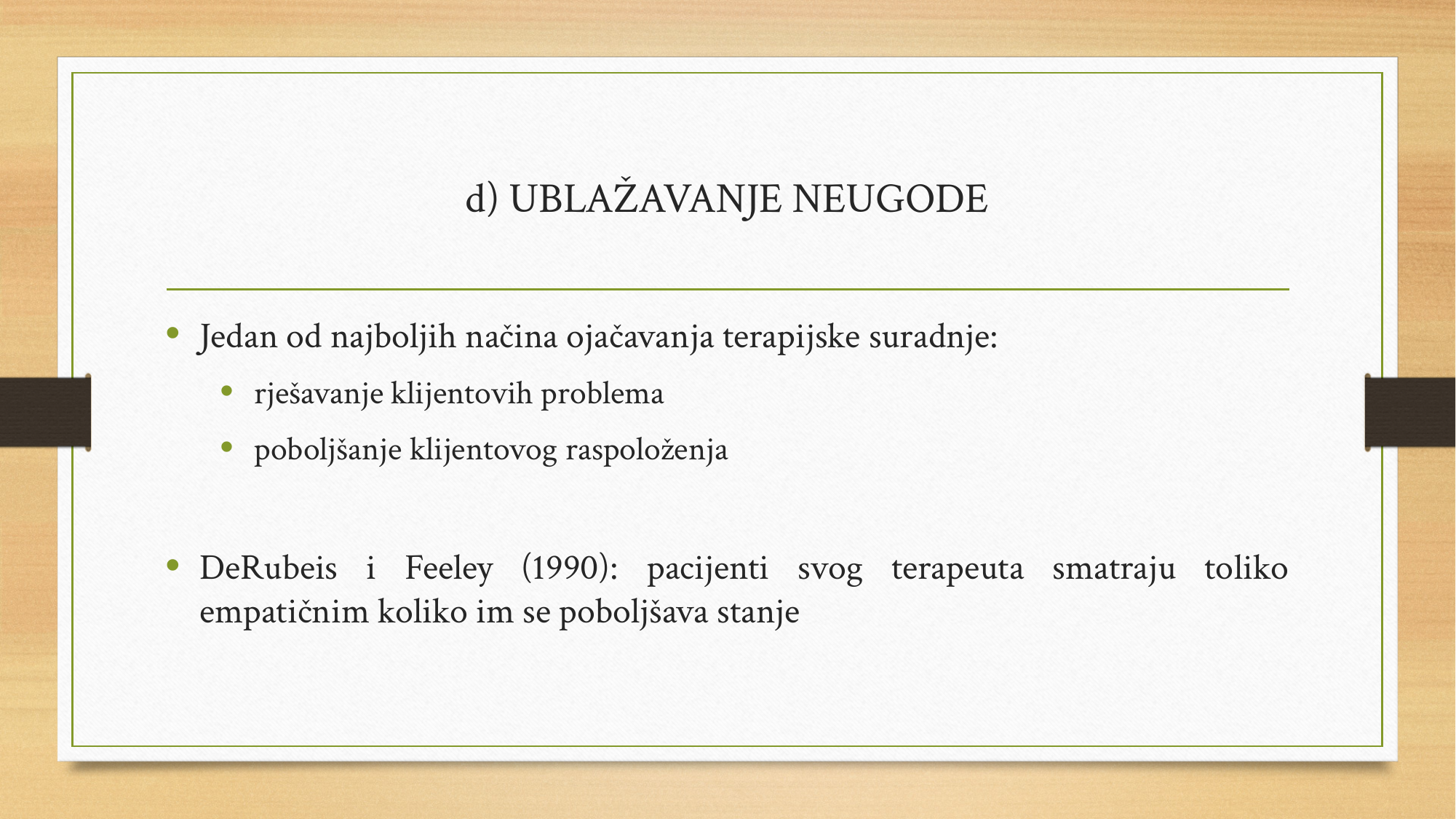

# d) UBLAŽAVANJE NEUGODE
Jedan od najboljih načina ojačavanja terapijske suradnje:
rješavanje klijentovih problema
poboljšanje klijentovog raspoloženja

DeRubeis i Feeley (1990): pacijenti svog terapeuta smatraju toliko empatičnim koliko im se poboljšava stanje